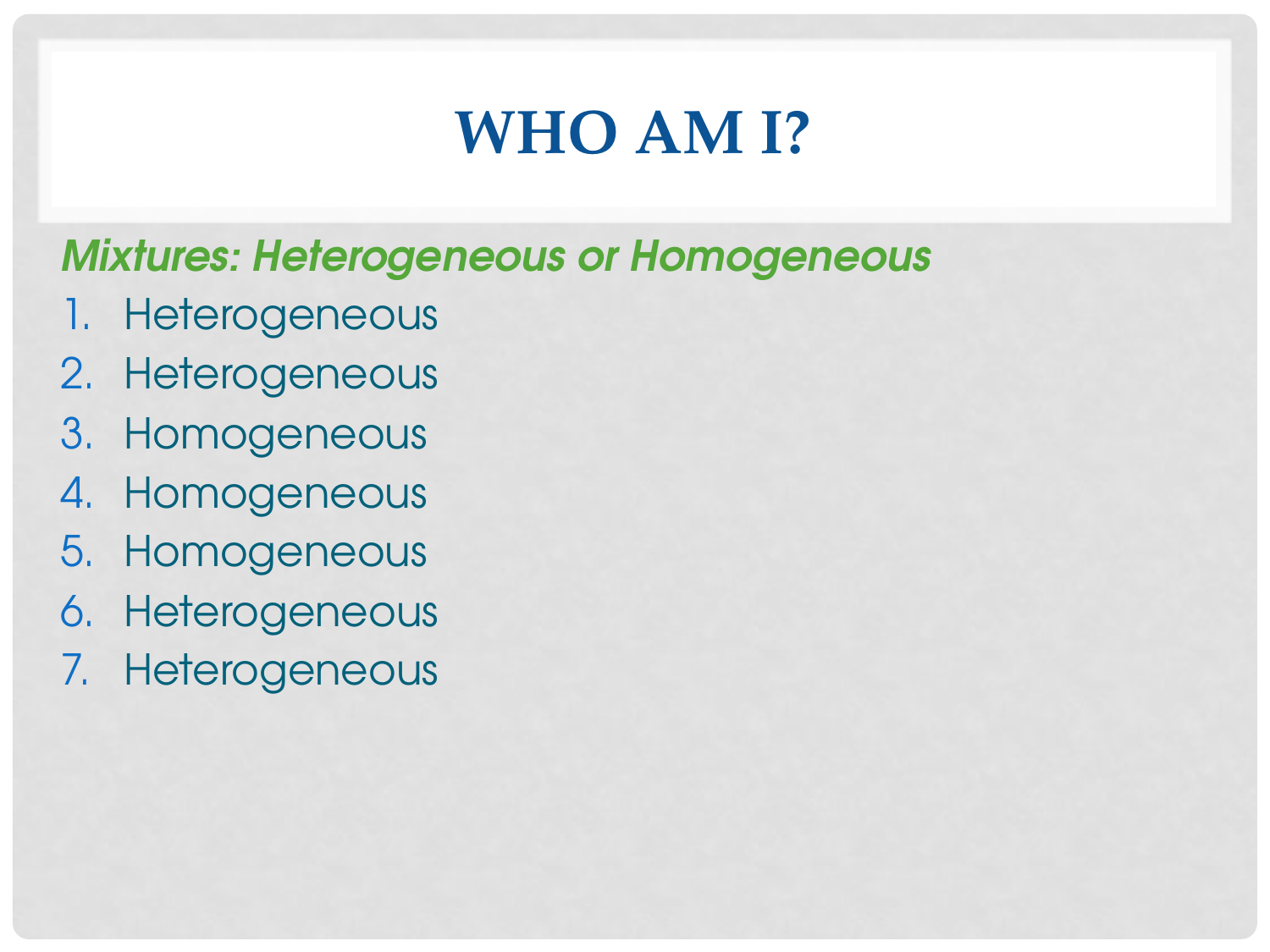

# WHO AM I?
Mixtures: Heterogeneous or Homogeneous
Heterogeneous
Heterogeneous
Homogeneous
Homogeneous
Homogeneous
Heterogeneous
Heterogeneous